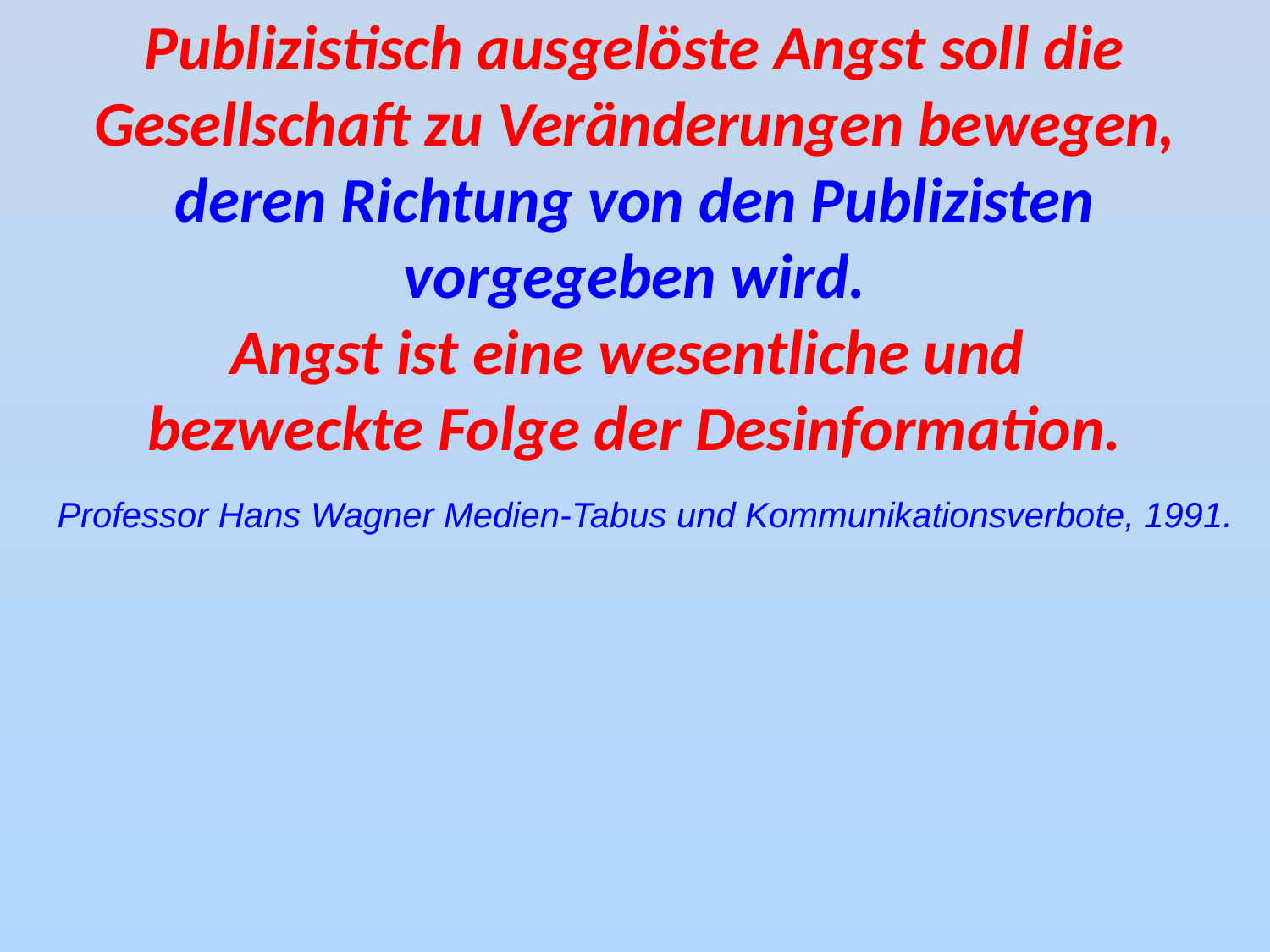

Publizistisch ausgelöste Angst soll die Gesellschaft zu Veränderungen bewegen, deren Richtung von den Publizisten vorgegeben wird.
Angst ist eine wesentliche und
bezweckte Folge der Desinformation.

 Professor Hans Wagner Medien-Tabus und Kommunikationsverbote, 1991.